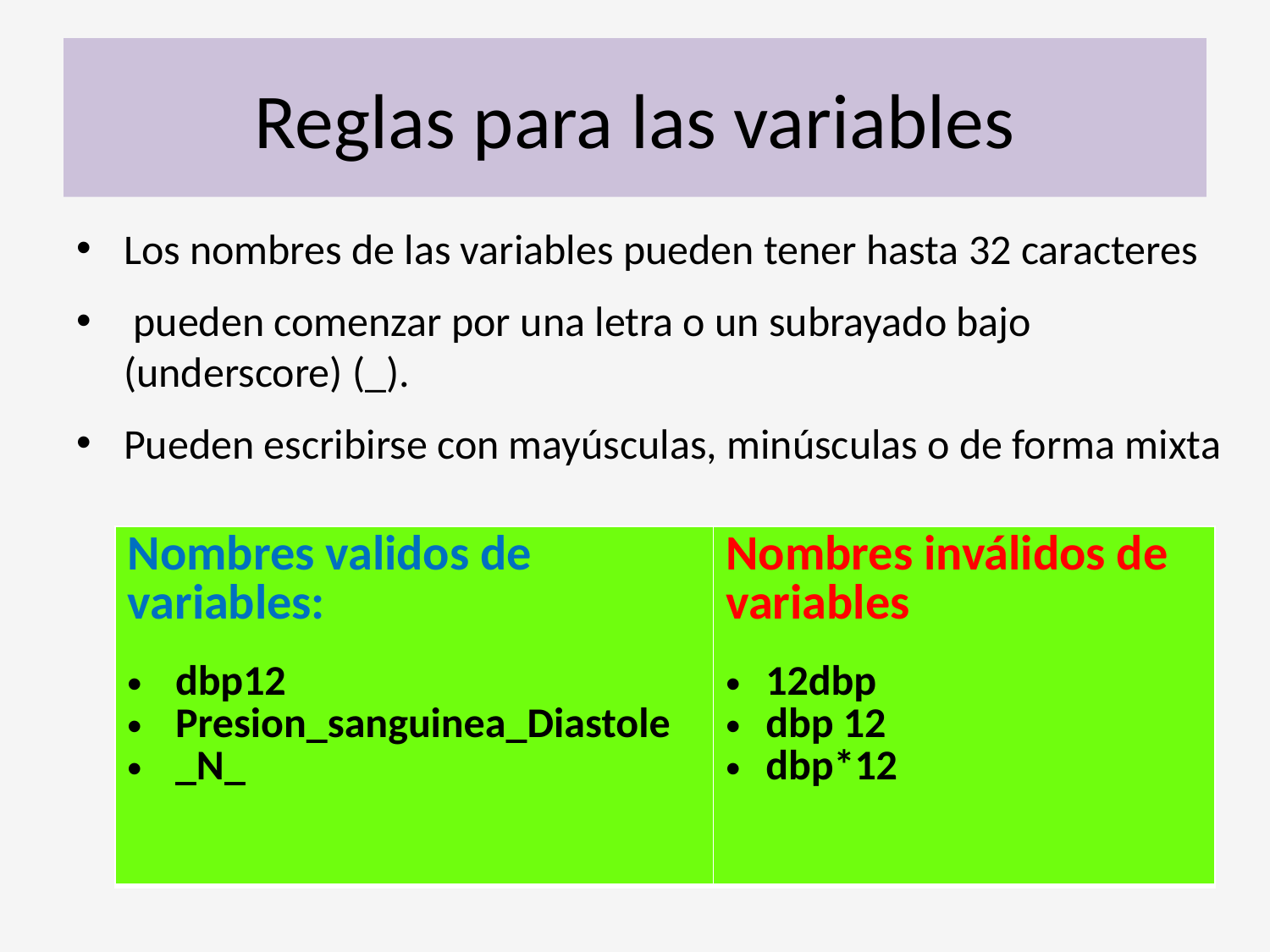

# Reglas para las variables
Los nombres de las variables pueden tener hasta 32 caracteres
 pueden comenzar por una letra o un subrayado bajo (underscore) (_).
Pueden escribirse con mayúsculas, minúsculas o de forma mixta

| Nombres validos de variables: dbp12 Presion\_sanguinea\_Diastole \_N\_ | Nombres inválidos de variables 12dbp dbp 12 dbp\*12 |
| --- | --- |